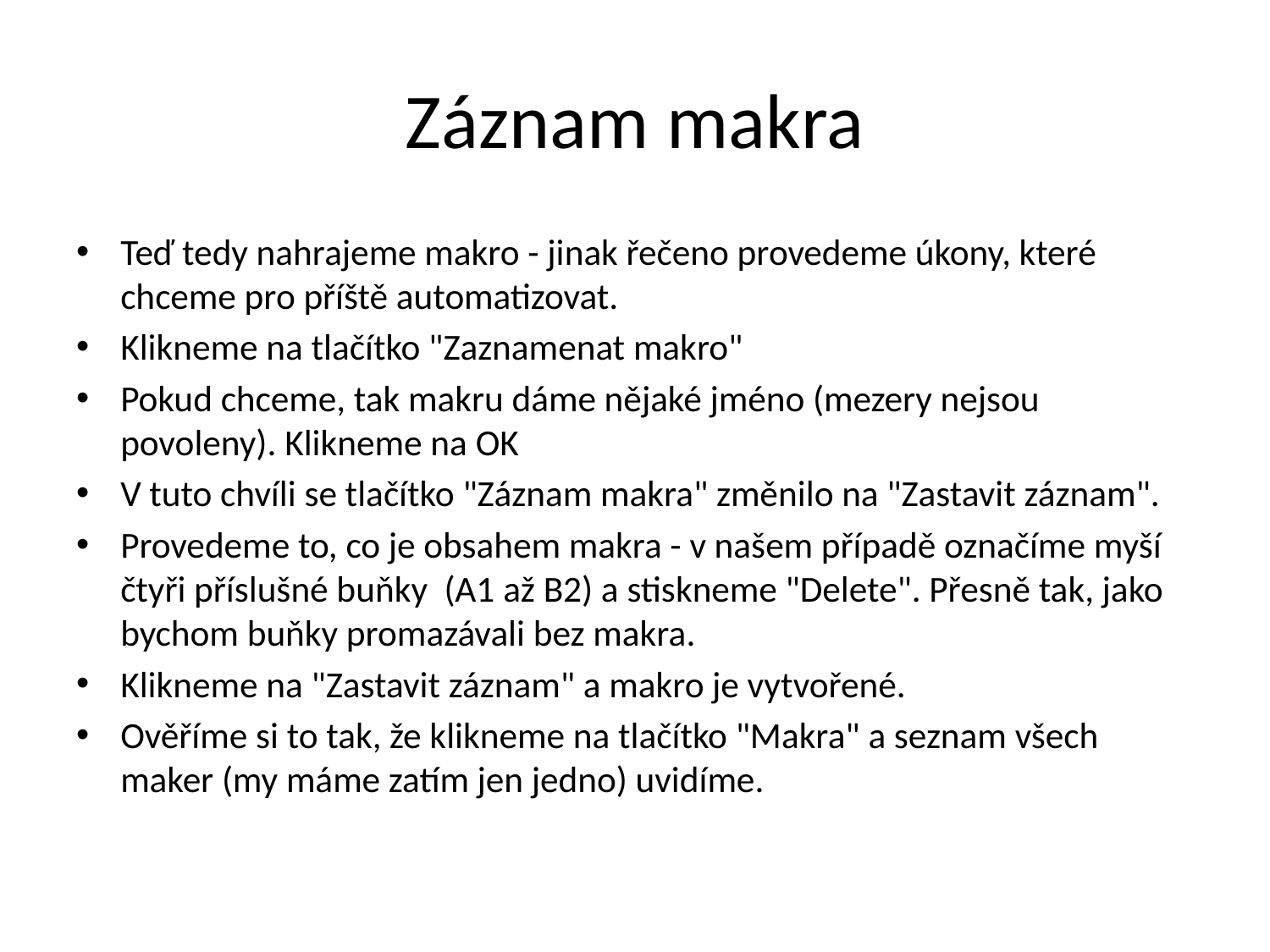

# Záznam makra
Teď tedy nahrajeme makro - jinak řečeno provedeme úkony, které chceme pro příště automatizovat.
Klikneme na tlačítko "Zaznamenat makro"
Pokud chceme, tak makru dáme nějaké jméno (mezery nejsou povoleny). Klikneme na OK
V tuto chvíli se tlačítko "Záznam makra" změnilo na "Zastavit záznam".
Provedeme to, co je obsahem makra - v našem případě označíme myší čtyři příslušné buňky  (A1 až B2) a stiskneme "Delete". Přesně tak, jako bychom buňky promazávali bez makra.
Klikneme na "Zastavit záznam" a makro je vytvořené.
Ověříme si to tak, že klikneme na tlačítko "Makra" a seznam všech maker (my máme zatím jen jedno) uvidíme.